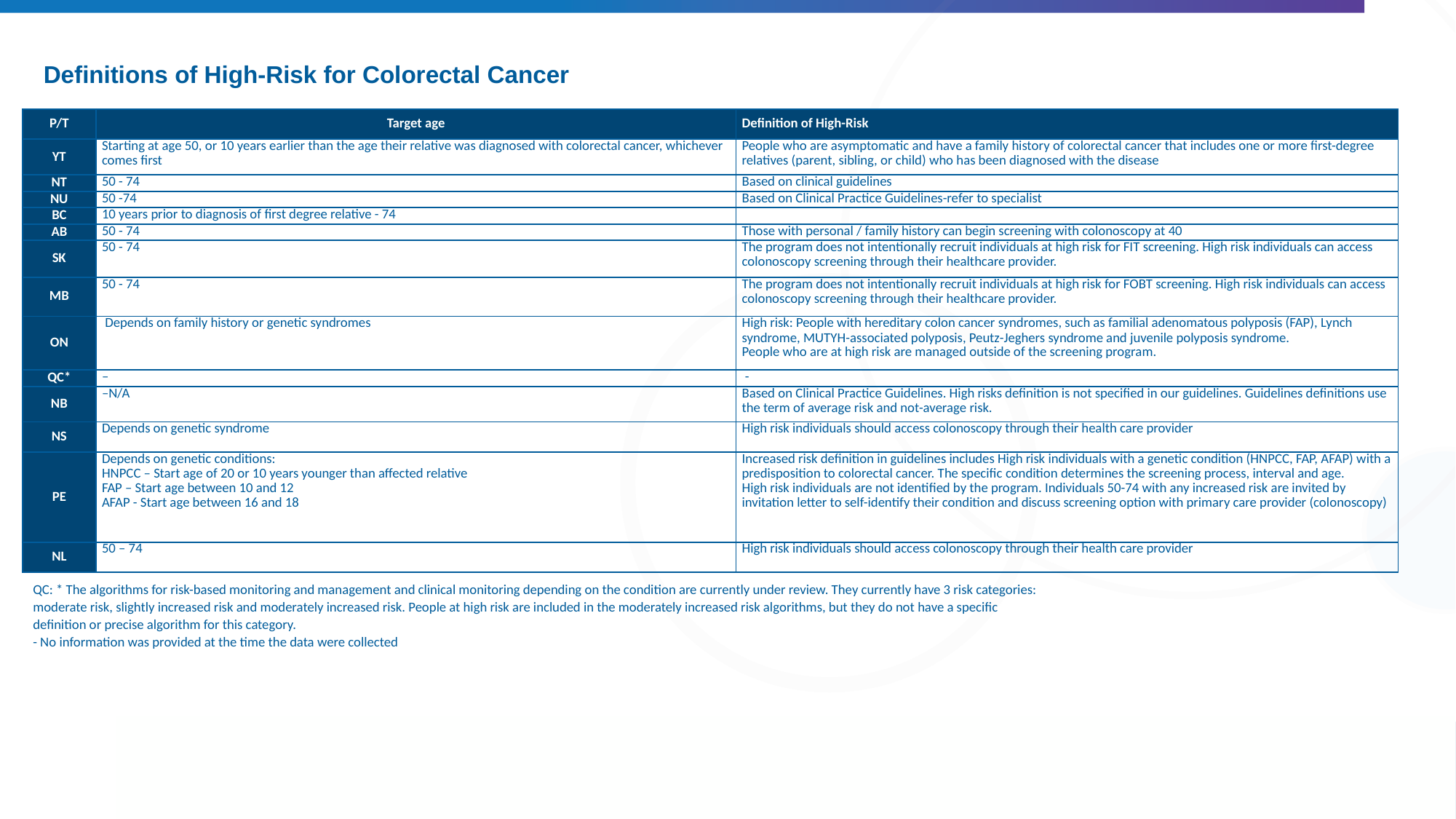

# Definitions of High-Risk for Colorectal Cancer
| P/T | Target age | Definition of High-Risk |
| --- | --- | --- |
| YT | Starting at age 50, or 10 years earlier than the age their relative was diagnosed with colorectal cancer, whichever comes first | People who are asymptomatic and have a family history of colorectal cancer that includes one or more first-degree relatives (parent, sibling, or child) who has been diagnosed with the disease |
| NT | 50 - 74 | Based on clinical guidelines |
| NU | 50 -74 | Based on Clinical Practice Guidelines-refer to specialist |
| BC | 10 years prior to diagnosis of first degree relative - 74 |  |
| AB | 50 - 74 | Those with personal / family history can begin screening with colonoscopy at 40 |
| SK | 50 - 74 | The program does not intentionally recruit individuals at high risk for FIT screening. High risk individuals can access colonoscopy screening through their healthcare provider. |
| MB | 50 - 74 | The program does not intentionally recruit individuals at high risk for FOBT screening. High risk individuals can access colonoscopy screening through their healthcare provider. |
| ON | Depends on family history or genetic syndromes | High risk: People with hereditary colon cancer syndromes, such as familial adenomatous polyposis (FAP), Lynch syndrome, MUTYH-associated polyposis, Peutz-Jeghers syndrome and juvenile polyposis syndrome. People who are at high risk are managed outside of the screening program. |
| QC\* | – | - |
| NB | –N/A | Based on Clinical Practice Guidelines. High risks definition is not specified in our guidelines. Guidelines definitions use the term of average risk and not-average risk. |
| NS | Depends on genetic syndrome | High risk individuals should access colonoscopy through their health care provider |
| PE | Depends on genetic conditions: HNPCC – Start age of 20 or 10 years younger than affected relative FAP – Start age between 10 and 12 AFAP - Start age between 16 and 18 | Increased risk definition in guidelines includes High risk individuals with a genetic condition (HNPCC, FAP, AFAP) with a predisposition to colorectal cancer. The specific condition determines the screening process, interval and age. High risk individuals are not identified by the program. Individuals 50-74 with any increased risk are invited by invitation letter to self-identify their condition and discuss screening option with primary care provider (colonoscopy) |
| NL | 50 – 74 | High risk individuals should access colonoscopy through their health care provider |
QC: * The algorithms for risk-based monitoring and management and clinical monitoring depending on the condition are currently under review. They currently have 3 risk categories: moderate risk, slightly increased risk and moderately increased risk. People at high risk are included in the moderately increased risk algorithms, but they do not have a specific definition or precise algorithm for this category.
- No information was provided at the time the data were collected